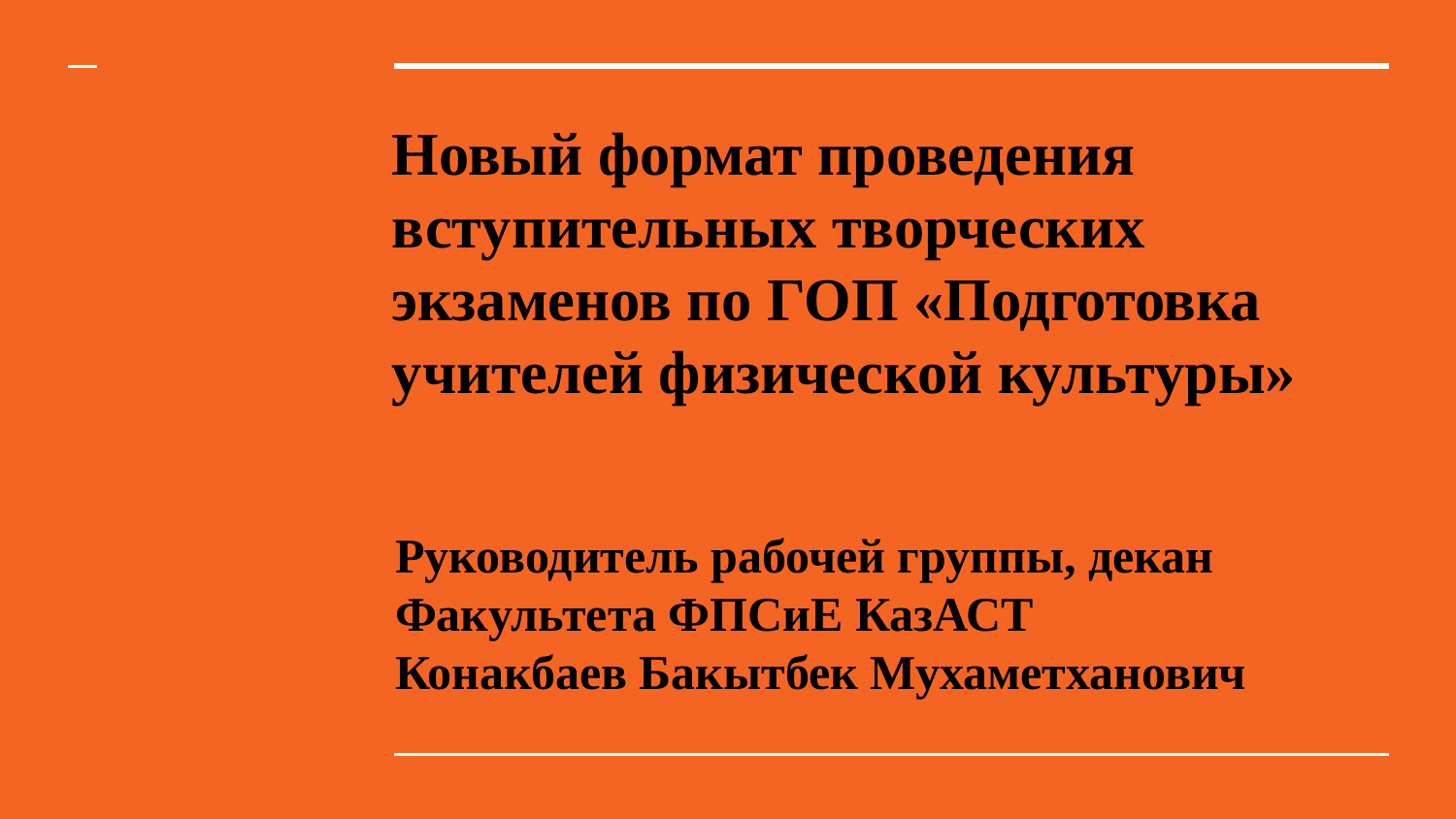

# Новый формат проведения вступительных творческих экзаменов по ГОП «Подготовка учителей физической культуры»
Руководитель рабочей группы, декан Факультета ФПСиЕ КазАСТ
Конакбаев Бакытбек Мухаметханович